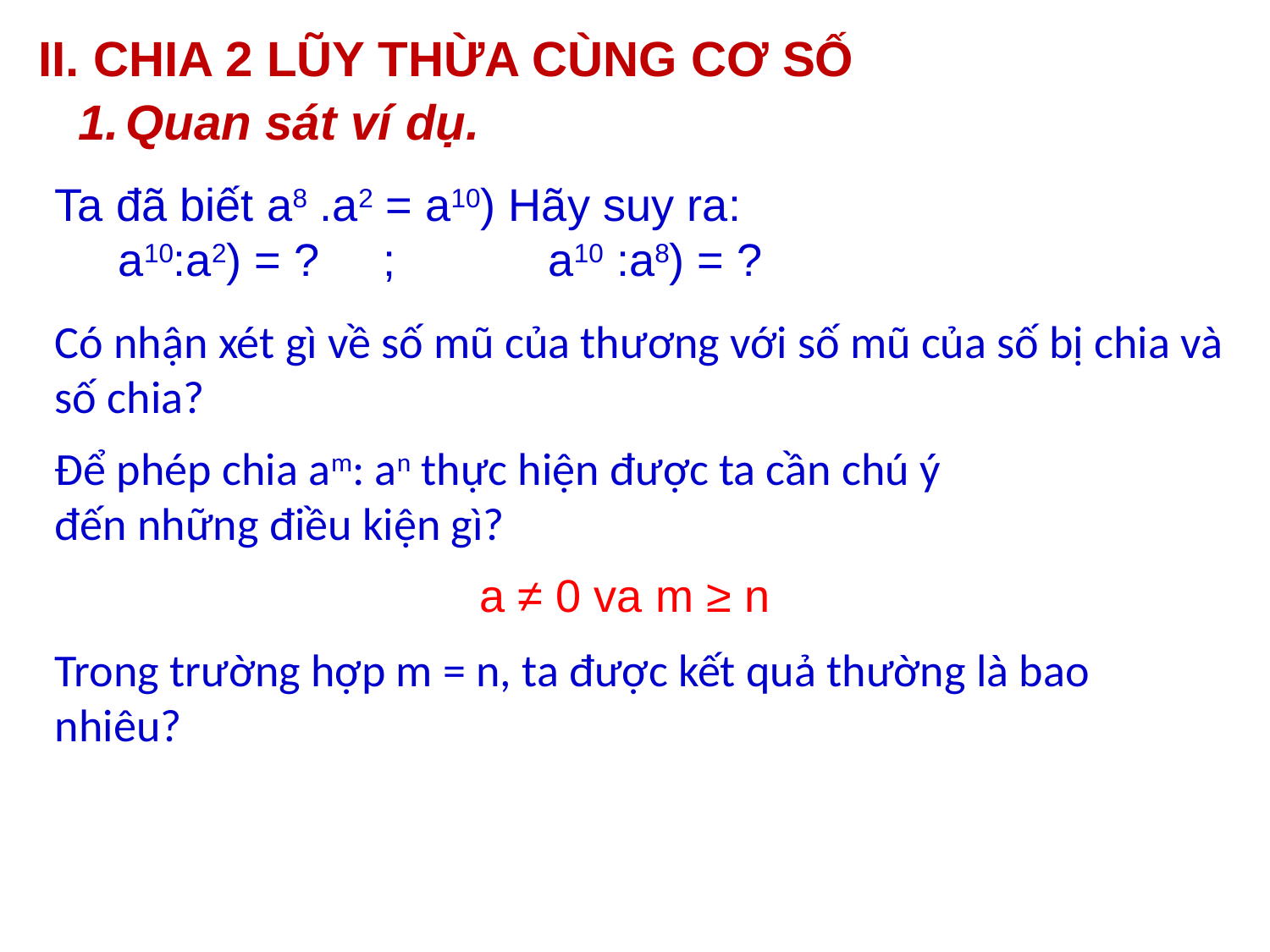

II. CHIA 2 LŨY THỪA CÙNG CƠ SỐ
Quan sát ví dụ.
Ta đã biết a8 .a2 = a10) Hãy suy ra:
     a10:a2) = ?     ;            a10 :a8) = ?
Có nhận xét gì về số mũ của thương với số mũ của số bị chia và số chia?
Để phép chia am: an thực hiện được ta cần chú ý
đến những điều kiện gì?
a ≠ 0 va m ≥ n
Trong trường hợp m = n, ta được kết quả thường là bao nhiêu?